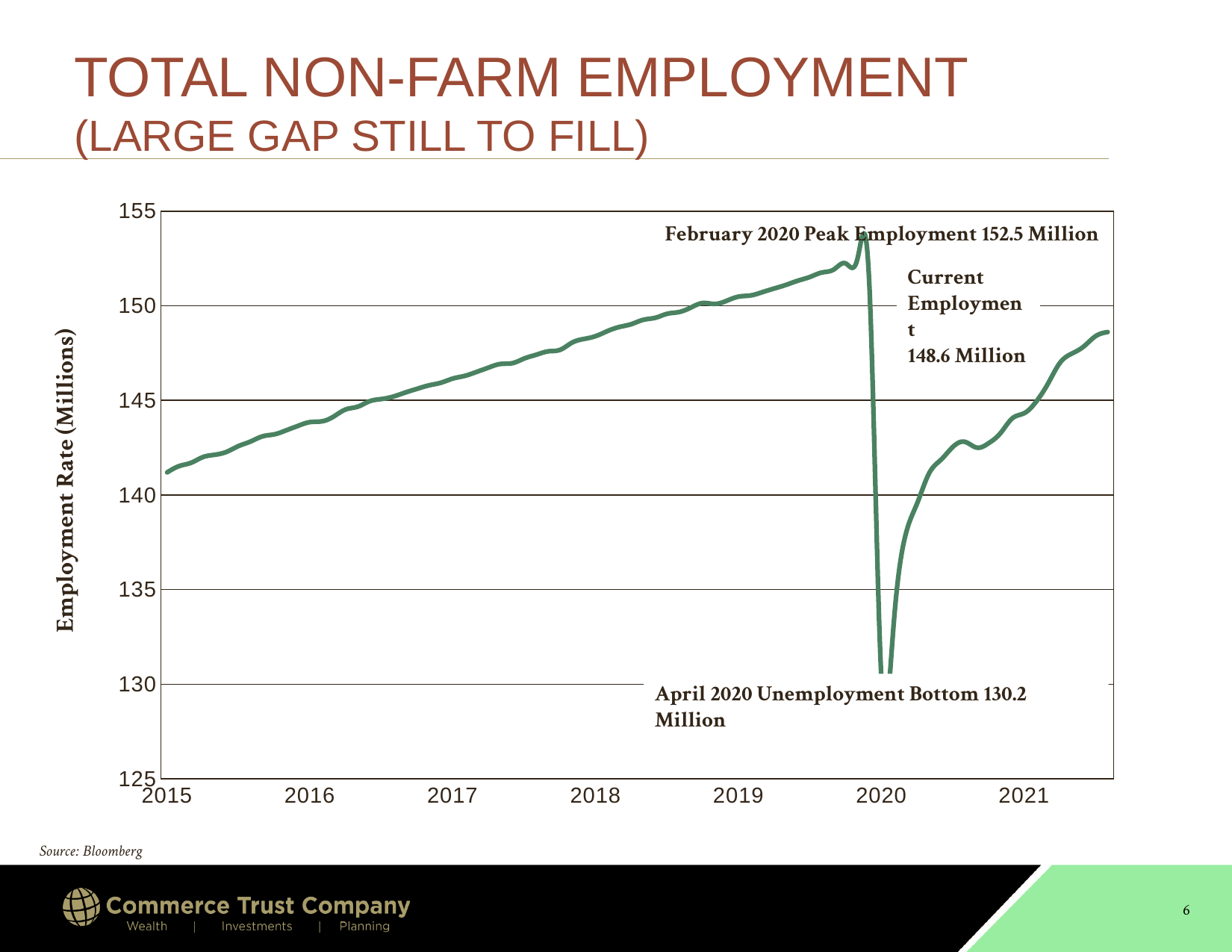

# TOTAL NON-FARM EMPLOYMENT (LARGE GAP STILL TO FILL)

### Chart

| Category | Last Price |
|---|---|
| 44530 | 148.611 |
| 44500 | 148.401 |
| 44469 | 147.855 |
| 44439 | 147.476 |
| 44408 | 146.993 |
| 44377 | 145.902 |
| 44347 | 144.94 |
| 44316 | 144.326 |
| 44286 | 144.057 |
| 44255 | 143.272 |
| 44227 | 142.736 |
| 44196 | 142.503 |
| 44165 | 142.809 |
| 44135 | 142.545 |
| 44104 | 141.865 |
| 44074 | 141.149 |
| 44043 | 139.566 |
| 44012 | 137.84 |
| 43982 | 132.994 |
| 43951 | 130.161 |
| 43921 | 150.84 |
| 43890 | 152.523 |
| 43861 | 152.234 |
| 43830 | 151.919 |
| 43799 | 151.758 |
| 43769 | 151.524 |
| 43738 | 151.329 |
| 43708 | 151.108 |
| 43677 | 150.913 |
| 43646 | 150.72 |
| 43616 | 150.545 |
| 43585 | 150.482 |
| 43555 | 150.263 |
| 43524 | 150.095 |
| 43496 | 150.145 |
| 43465 | 149.908 |
| 43434 | 149.668 |
| 43404 | 149.576 |
| 43373 | 149.364 |
| 43343 | 149.259 |
| 43312 | 149.03 |
| 43281 | 148.881 |
| 43251 | 148.667 |
| 43220 | 148.397 |
| 43190 | 148.244 |
| 43159 | 148.049 |
| 43131 | 147.671 |
| 43100 | 147.59 |
| 43069 | 147.411 |
| 43039 | 147.215 |
| 43008 | 146.966 |
| 42978 | 146.924 |
| 42947 | 146.734 |
| 42916 | 146.506 |
| 42886 | 146.295 |
| 42855 | 146.154 |
| 42825 | 145.934 |
| 42794 | 145.795 |
| 42766 | 145.612 |
| 42735 | 145.415 |
| 42704 | 145.201 |
| 42674 | 145.071 |
| 42643 | 144.953 |
| 42613 | 144.664 |
| 42582 | 144.521 |
| 42551 | 144.15 |
| 42521 | 143.892 |
| 42490 | 143.851 |
| 42460 | 143.654 |
| 42429 | 143.417 |
| 42400 | 143.205 |
| 42369 | 143.097 |
| 42338 | 142.824 |
| 42308 | 142.587 |
| 42277 | 142.281 |
| 42247 | 142.126 |
| 42216 | 142.001 |
| 42185 | 141.699 |
| 42155 | 141.525 |
| 42124 | 141.194 |
February 2020 Peak Employment 152.5 Million
Current
Employment
148.6 Million
Employment Rate (Millions)
April 2020 Unemployment Bottom 130.2 Million
Source: Bloomberg
6